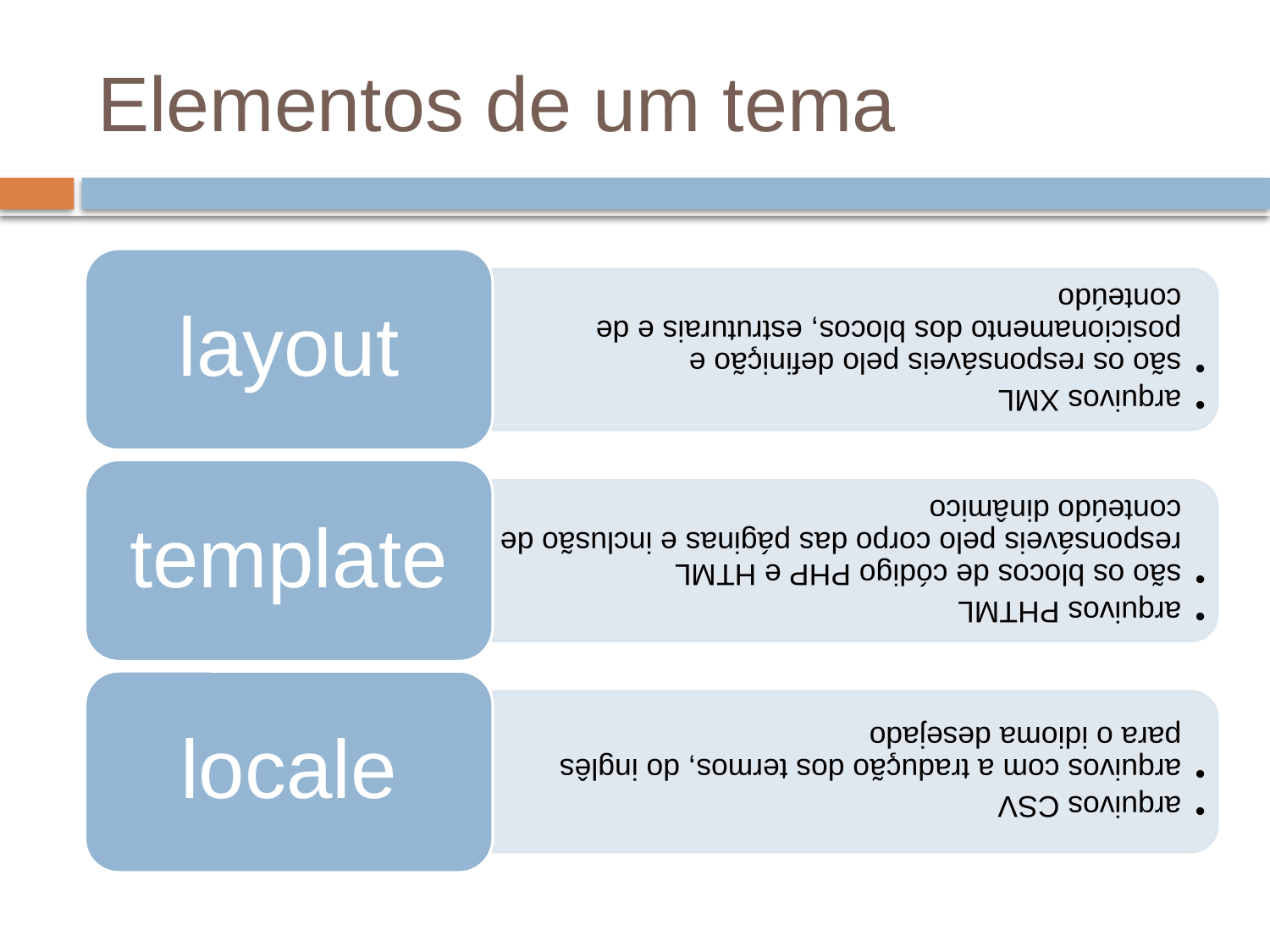

# Elementos de um tema
arquivos XML
são os responsáveis pelo definição e posicionamento dos blocos, estruturais e de conteúdo
layout
arquivos PHTML
são os blocos de código PHP e HTML responsáveis pelo corpo das páginas e inclusão de conteúdo dinâmico
template
arquivos CSV
arquivos com a tradução dos termos, do inglês para o idioma desejado
locale